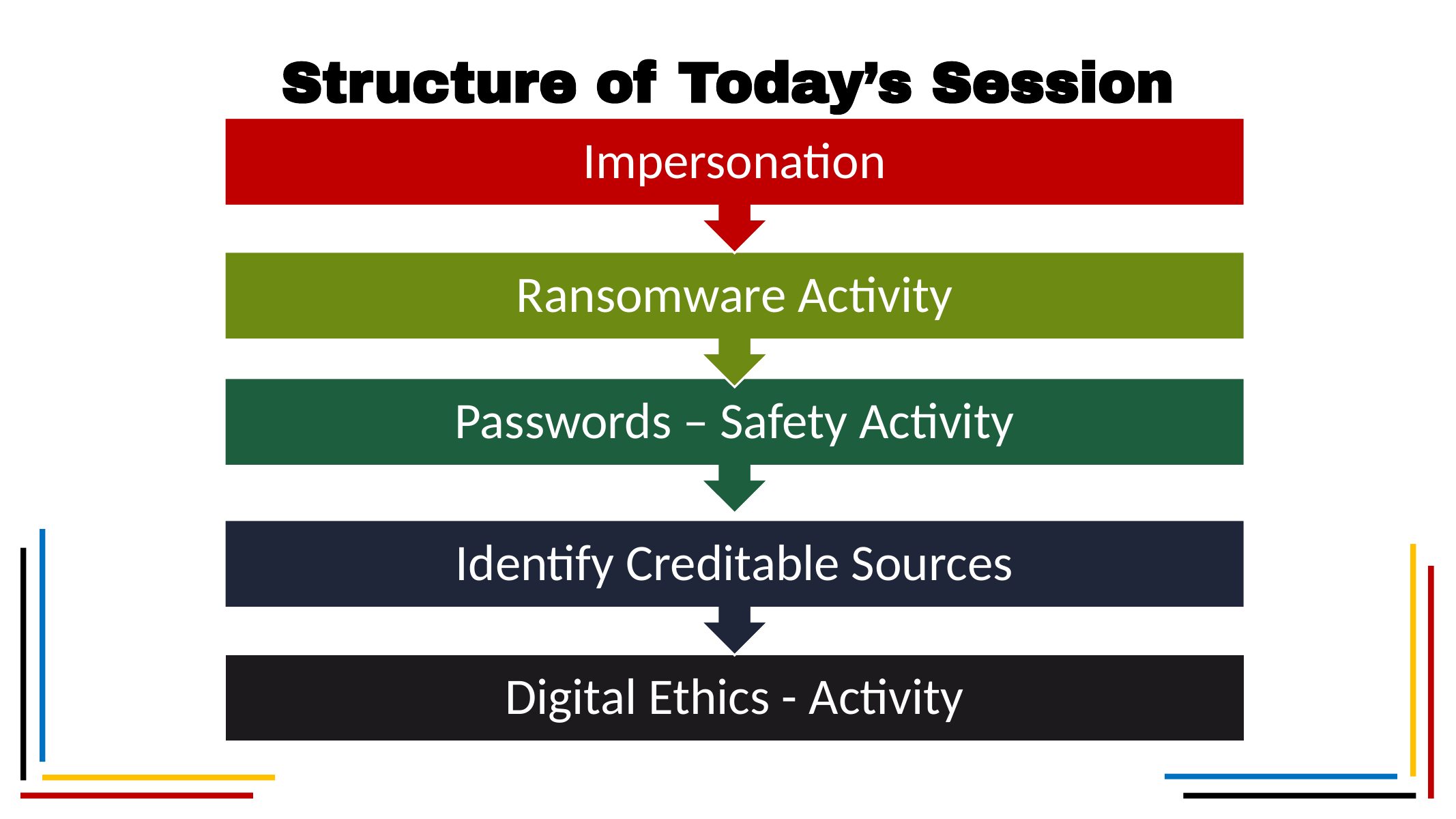

# Structure of Today’s Session
Digital Ethics - Activity
Identify Creditable Sources
Passwords – Safety Activity
Ransomware Activity
Impersonation